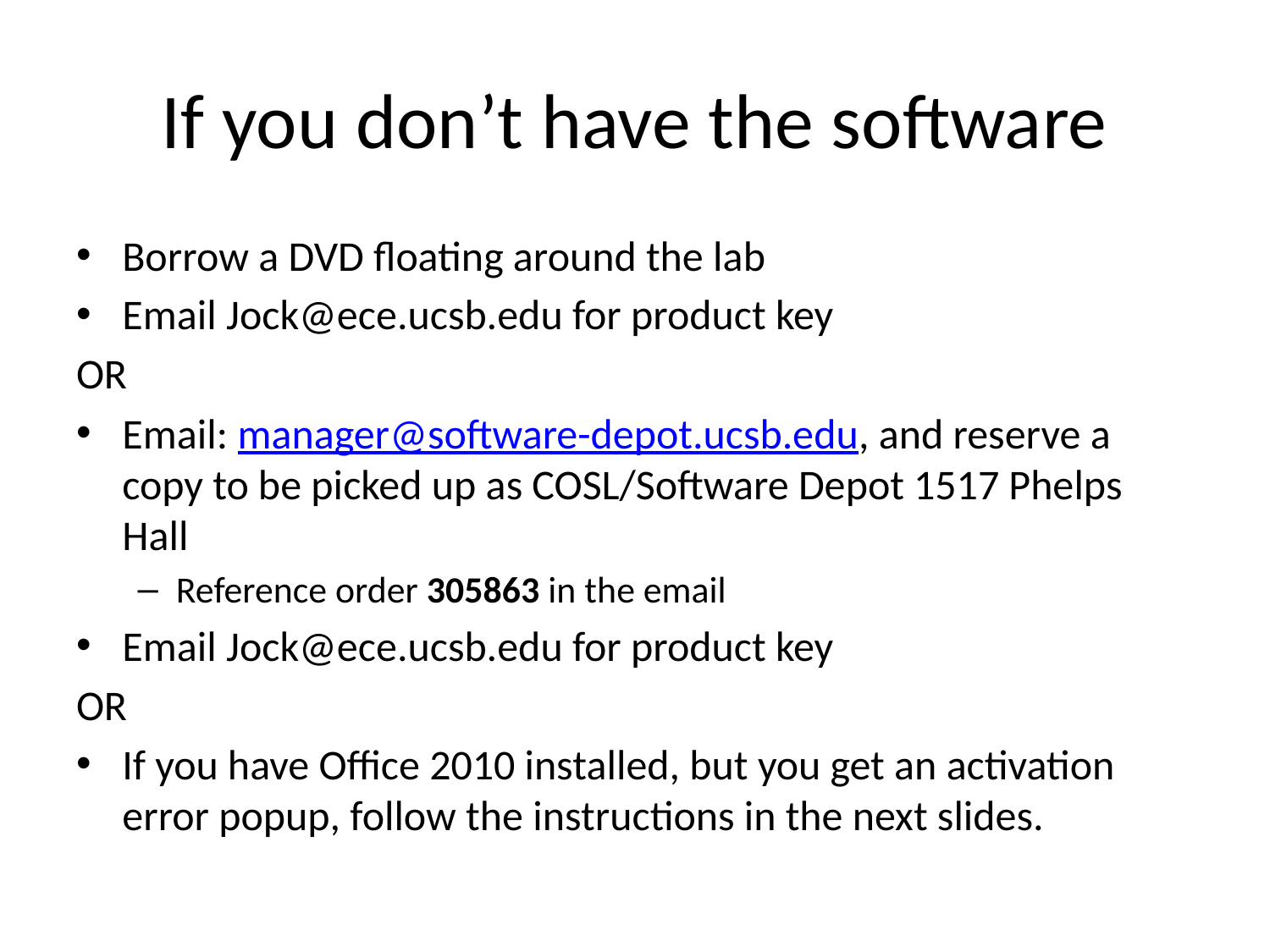

# If you don’t have the software
Borrow a DVD floating around the lab
Email Jock@ece.ucsb.edu for product key
OR
Email: manager@software-depot.ucsb.edu, and reserve a copy to be picked up as COSL/Software Depot 1517 Phelps Hall
Reference order 305863 in the email
Email Jock@ece.ucsb.edu for product key
OR
If you have Office 2010 installed, but you get an activation error popup, follow the instructions in the next slides.